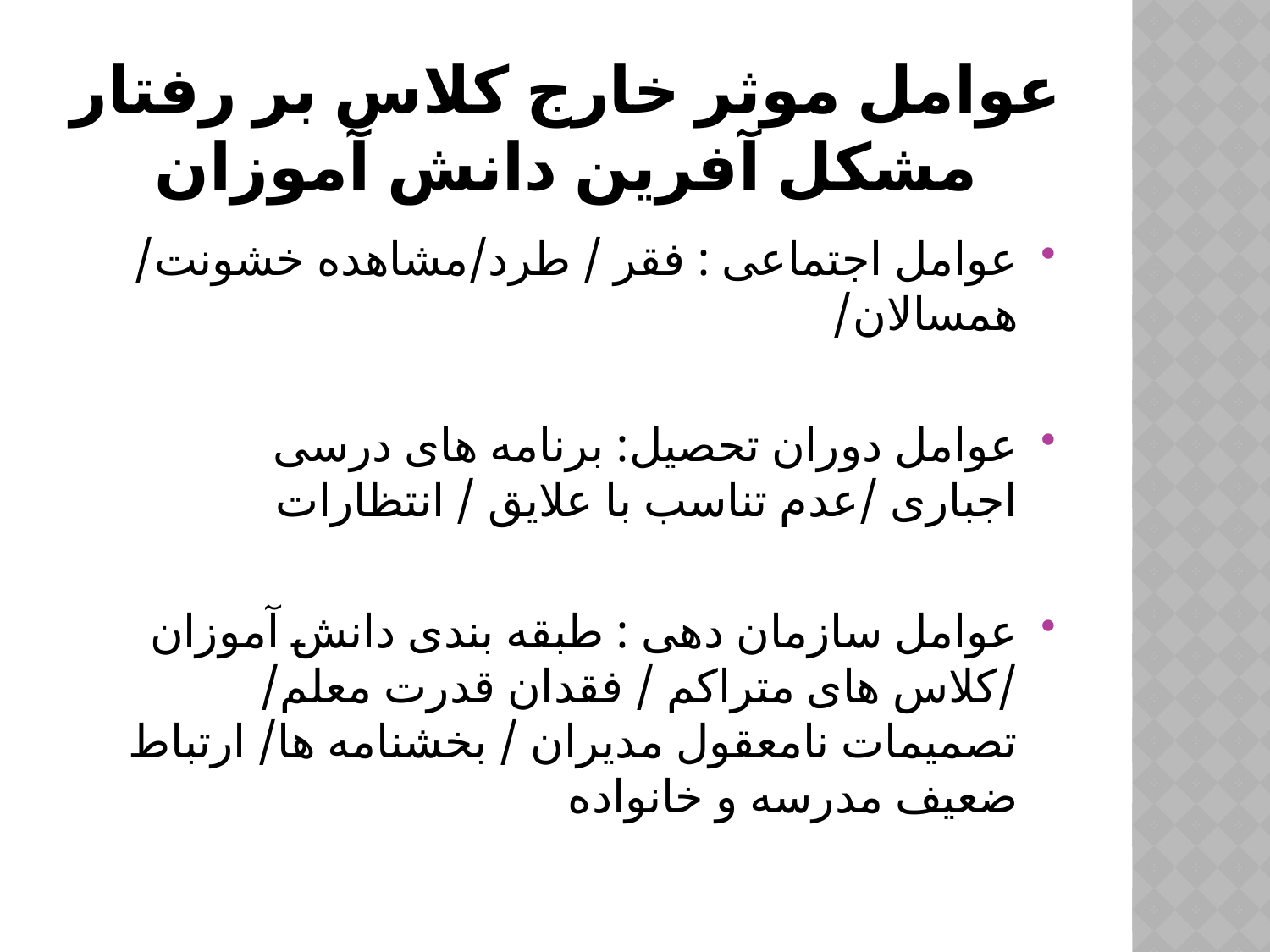

# عوامل موثر خارج کلاس بر رفتار مشکل آفرین دانش آموزان
عوامل اجتماعی : فقر / طرد/مشاهده خشونت/ همسالان/

عوامل دوران تحصیل: برنامه های درسی اجباری /عدم تناسب با علایق / انتظارات

عوامل سازمان دهی : طبقه بندی دانش آموزان /کلاس های متراکم / فقدان قدرت معلم/ تصمیمات نامعقول مدیران / بخشنامه ها/ ارتباط ضعیف مدرسه و خانواده